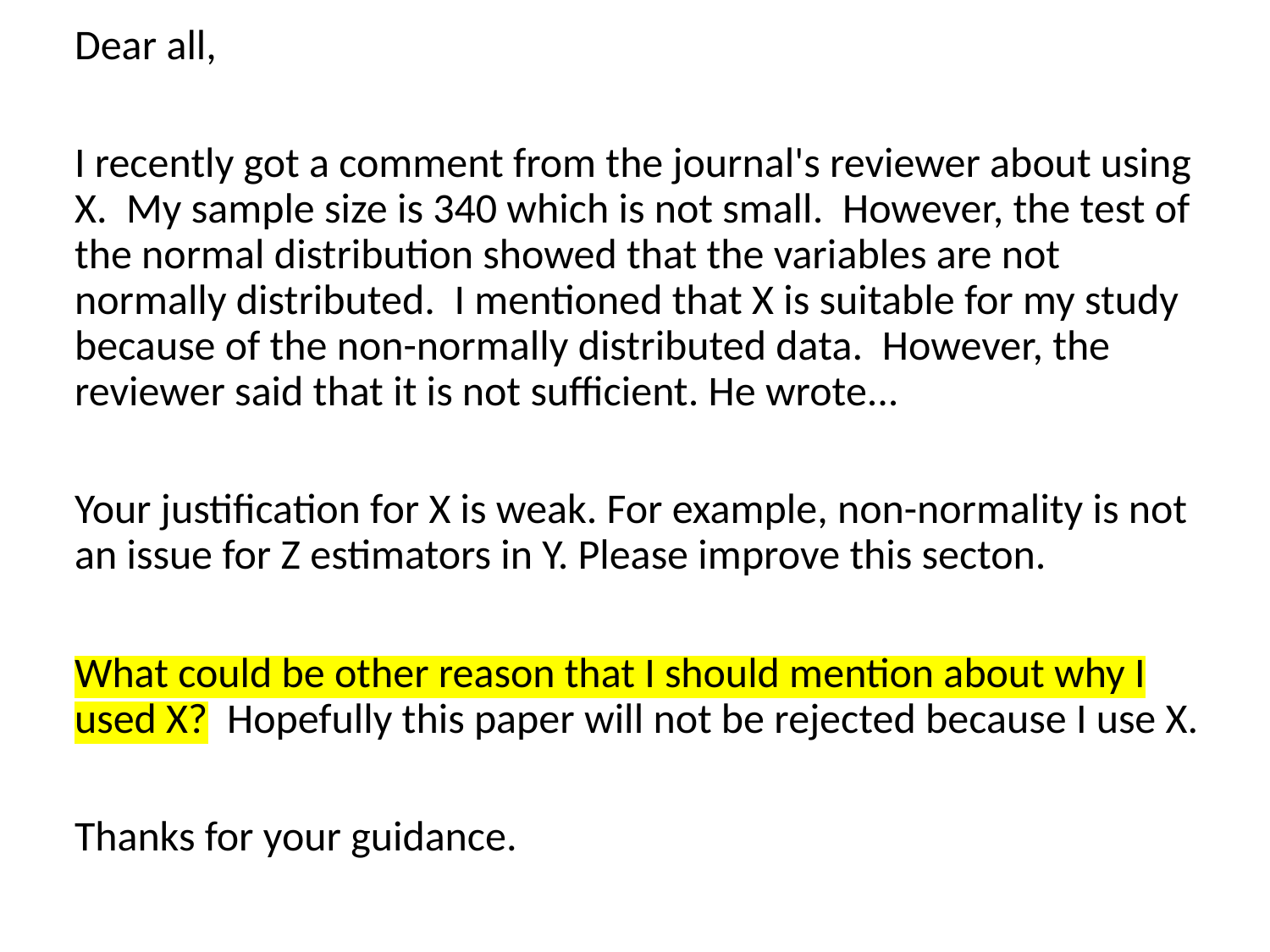

Dear all,

I recently got a comment from the journal's reviewer about using X.  My sample size is 340 which is not small.  However, the test of the normal distribution showed that the variables are not normally distributed.  I mentioned that X is suitable for my study because of the non-normally distributed data.  However, the reviewer said that it is not sufficient. He wrote...

Your justification for X is weak. For example, non-normality is not an issue for Z estimators in Y. Please improve this secton.

What could be other reason that I should mention about why I used X?  Hopefully this paper will not be rejected because I use X.

Thanks for your guidance.